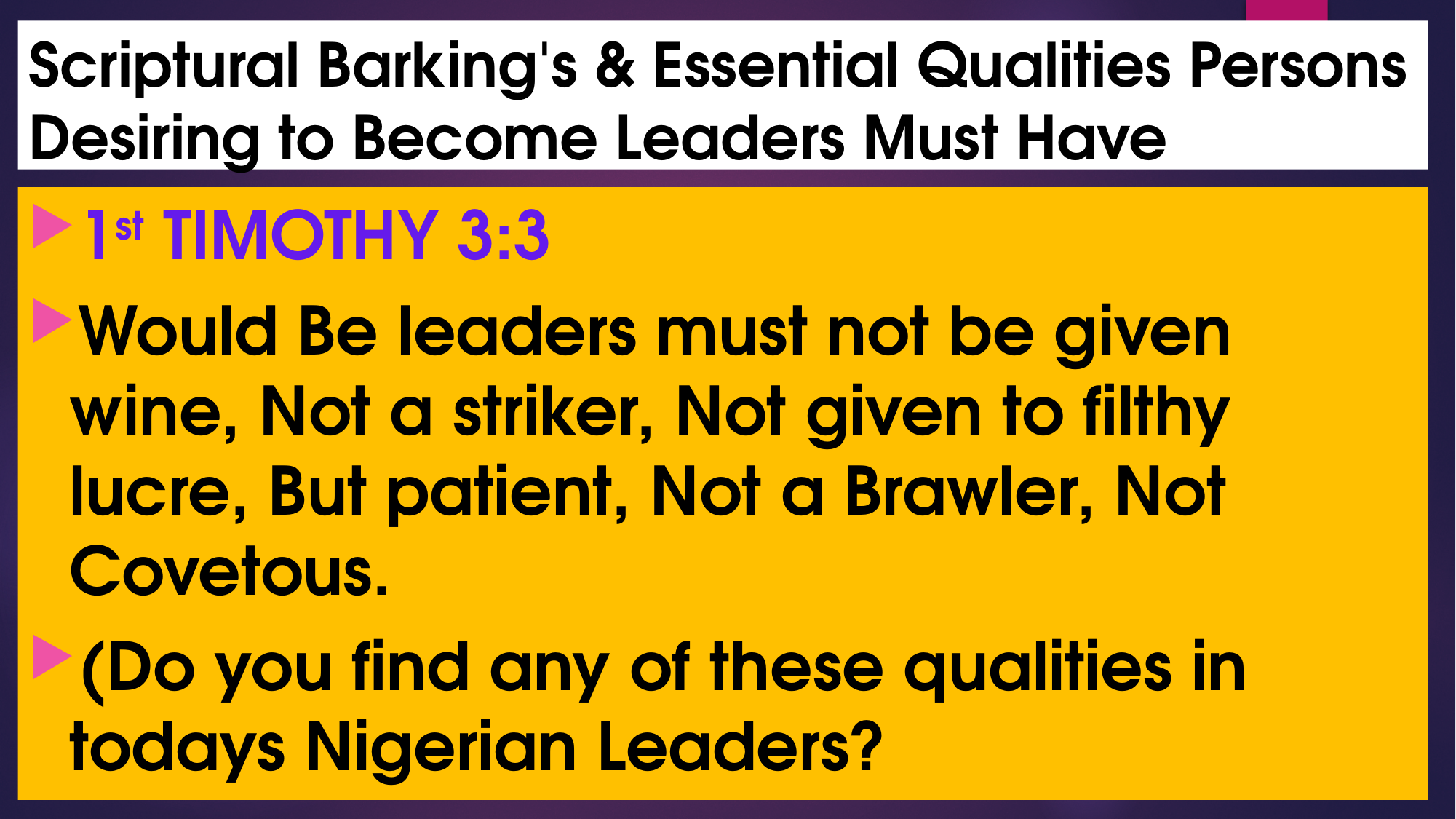

# Scriptural Barking's & Essential Qualities Persons Desiring to Become Leaders Must Have
1st TIMOTHY 3:3
Would Be leaders must not be given wine, Not a striker, Not given to filthy lucre, But patient, Not a Brawler, Not Covetous.
(Do you find any of these qualities in todays Nigerian Leaders?